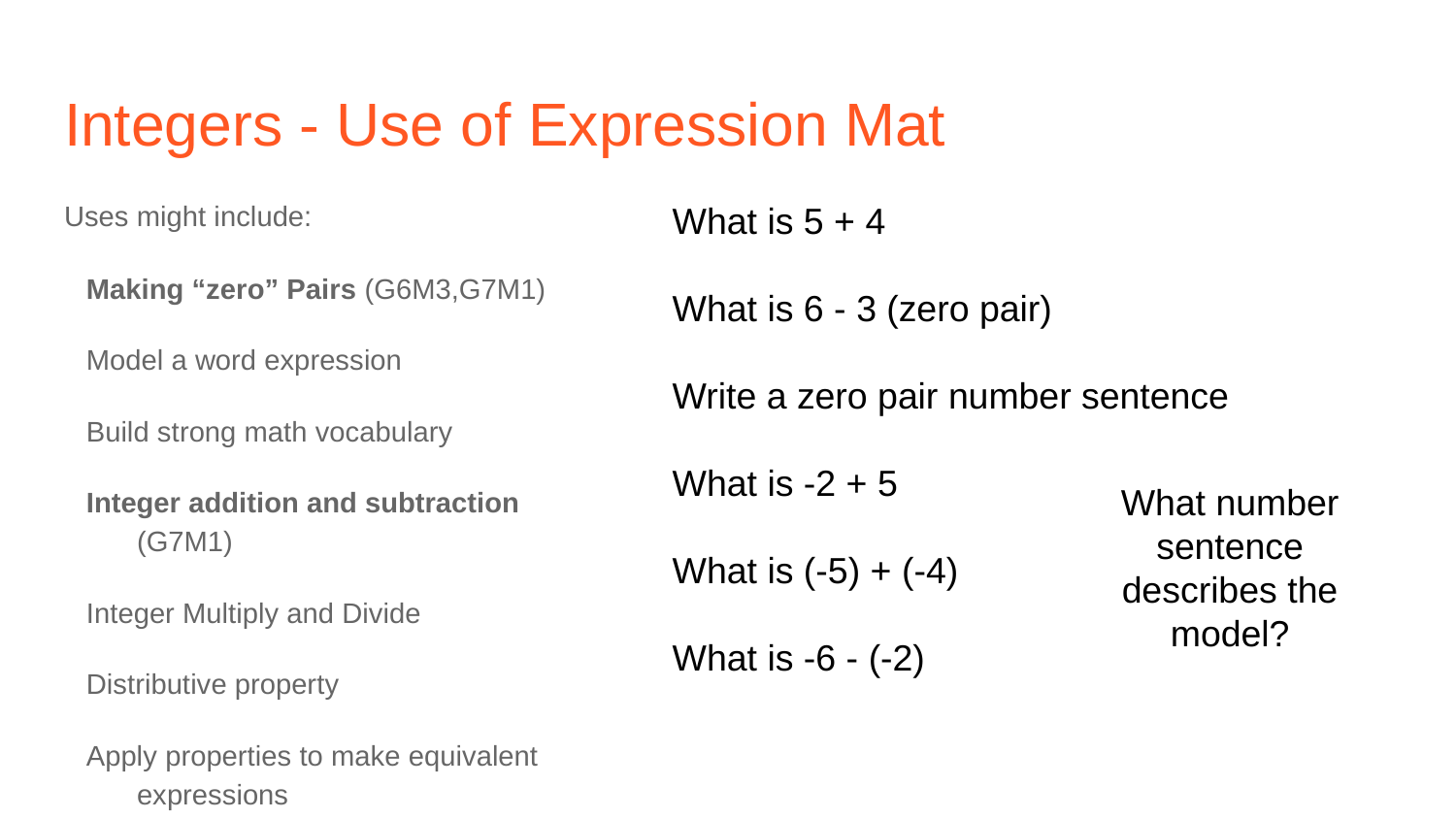

# Integers - Use of Expression Mat
Uses might include:

Making “zero” Pairs (G6M3,G7M1)
Model a word expression
Build strong math vocabulary
Integer addition and subtraction (G7M1)
Integer Multiply and Divide
Distributive property
Apply properties to make equivalent expressions
Solve one-variable equations and inequalities

What is 5 + 4

What is 6 - 3 (zero pair)

Write a zero pair number sentence

What is -2 + 5

What is (-5) + (-4)

What is -6 - (-2)

What number sentence describes the model?